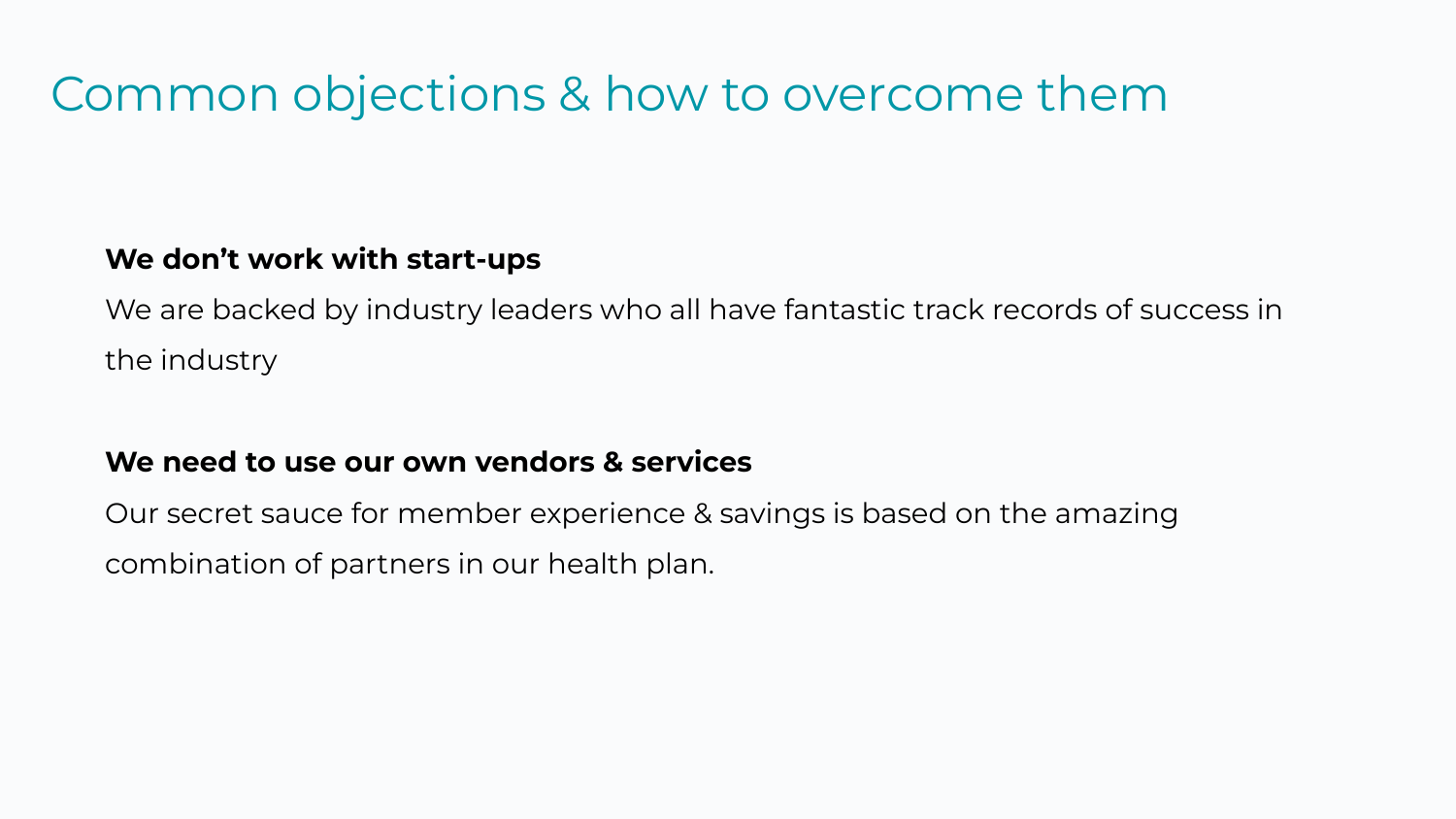

Common objections & how to overcome them

We don’t work with start-ups
We are backed by industry leaders who all have fantastic track records of success in the industry

We need to use our own vendors & services
Our secret sauce for member experience & savings is based on the amazing combination of partners in our health plan.